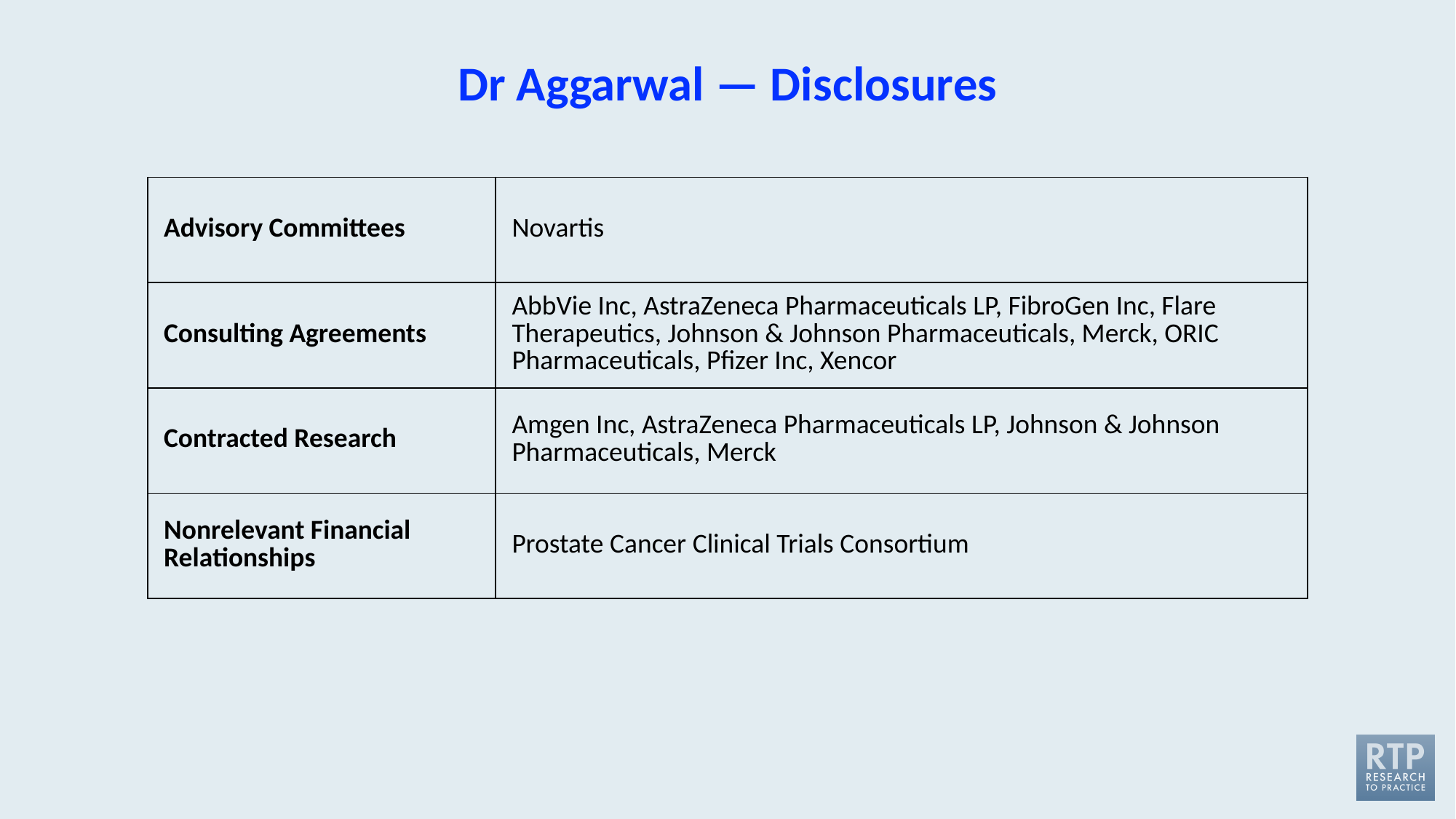

# Dr Aggarwal — Disclosures
| Advisory Committees | Novartis |
| --- | --- |
| Consulting Agreements | AbbVie Inc, AstraZeneca Pharmaceuticals LP, FibroGen Inc, Flare Therapeutics, Johnson & Johnson Pharmaceuticals, Merck, ORIC Pharmaceuticals, Pfizer Inc, Xencor |
| Contracted Research | Amgen Inc, AstraZeneca Pharmaceuticals LP, Johnson & Johnson Pharmaceuticals, Merck |
| Nonrelevant Financial Relationships | Prostate Cancer Clinical Trials Consortium |